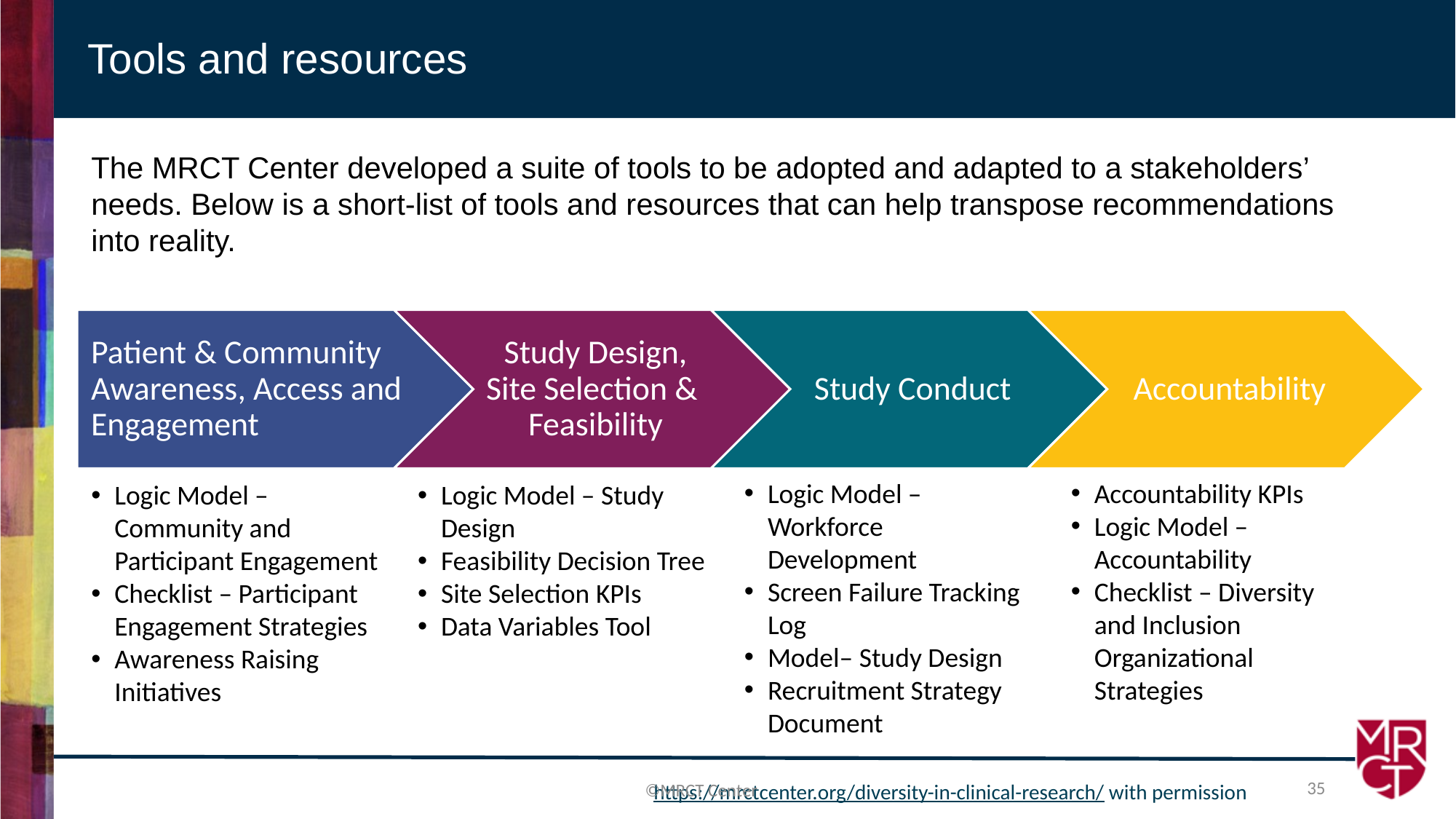

# Tools and resources
The MRCT Center developed a suite of tools to be adopted and adapted to a stakeholders’ needs. Below is a short-list of tools and resources that can help transpose recommendations into reality.
Patient & Community Awareness, Access and Engagement
Study Design, Site Selection &  Feasibility
Study Conduct
Accountability
Logic Model – Workforce Development
Screen Failure Tracking Log
Model– Study Design
Recruitment Strategy Document

Accountability KPIs
Logic Model – Accountability
Checklist – Diversity and Inclusion Organizational Strategies

Logic Model – Community and Participant Engagement
Checklist – Participant Engagement Strategies
Awareness Raising Initiatives

Logic Model – Study Design
Feasibility Decision Tree
Site Selection KPIs
Data Variables Tool

35
©MRCT Center